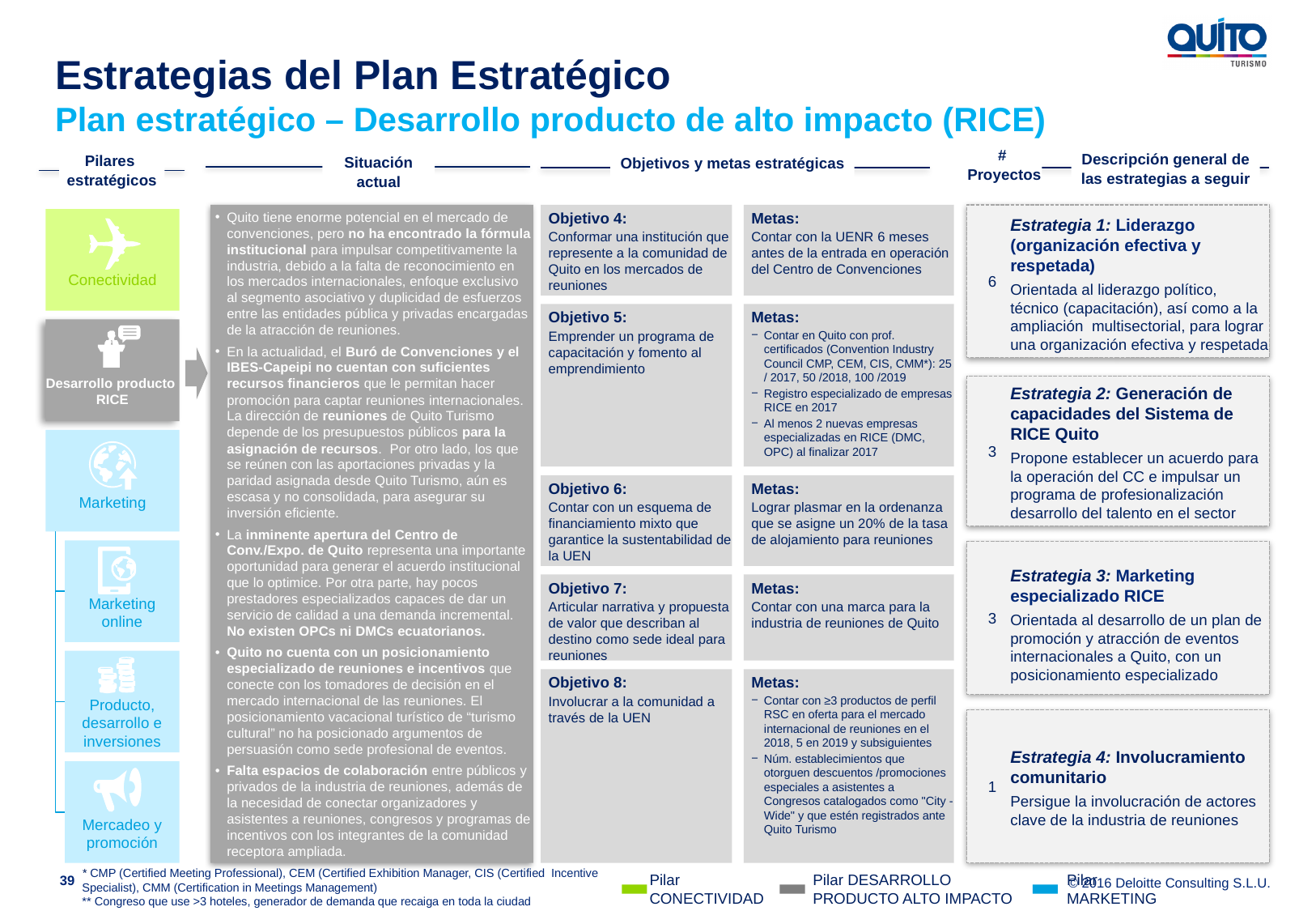

Estrategias del Plan Estratégico
Plan estratégico – Desarrollo producto de alto impacto (RICE)
#
Proyectos
Descripción general de las estrategias a seguir
Pilares  estratégicos
Situación actual
Objetivos y metas estratégicas
Objetivo 4:
Conformar una institución que represente a la comunidad de Quito en los mercados de reuniones
Metas:
Contar con la UENR 6 meses antes de la entrada en operación del Centro de Convenciones
6
Estrategia 1: Liderazgo (organización efectiva y respetada)
Orientada al liderazgo político, técnico (capacitación), así como a la ampliación  multisectorial, para lograr una organización efectiva y respetada
Quito tiene enorme potencial en el mercado de convenciones, pero no ha encontrado la fórmula institucional para impulsar competitivamente la industria, debido a la falta de reconocimiento en los mercados internacionales, enfoque exclusivo al segmento asociativo y duplicidad de esfuerzos entre las entidades pública y privadas encargadas de la atracción de reuniones.
En la actualidad, el Buró de Convenciones y el IBES-Capeipi no cuentan con suficientes recursos financieros que le permitan hacer promoción para captar reuniones internacionales. La dirección de reuniones de Quito Turismo depende de los presupuestos públicos para la asignación de recursos.  Por otro lado, los que se reúnen con las aportaciones privadas y la paridad asignada desde Quito Turismo, aún es escasa y no consolidada, para asegurar su inversión eficiente.
La inminente apertura del Centro de Conv./Expo. de Quito representa una importante oportunidad para generar el acuerdo institucional que lo optimice. Por otra parte, hay pocos prestadores especializados capaces de dar un servicio de calidad a una demanda incremental.  No existen OPCs ni DMCs ecuatorianos.
Quito no cuenta con un posicionamiento especializado de reuniones e incentivos que conecte con los tomadores de decisión en el mercado internacional de las reuniones. El posicionamiento vacacional turístico de “turismo cultural” no ha posicionado argumentos de persuasión como sede profesional de eventos.
Falta espacios de colaboración entre públicos y privados de la industria de reuniones, además de la necesidad de conectar organizadores y asistentes a reuniones, congresos y programas de incentivos con los integrantes de la comunidad receptora ampliada.
Conectividad

Objetivo 5:
Emprender un programa de capacitación y fomento al emprendimiento
Metas:
Contar en Quito con prof. certificados (Convention Industry Council CMP, CEM, CIS, CMM*): 25 / 2017, 50 /2018, 100 /2019
Registro especializado de empresas RICE en 2017
Al menos 2 nuevas empresas especializadas en RICE (DMC, OPC) al finalizar 2017
Desarrollo producto
RICE

3
Estrategia 2: Generación de capacidades del Sistema de RICE Quito
Propone establecer un acuerdo para la operación del CC e impulsar un programa de profesionalización desarrollo del talento en el sector
Marketing

Objetivo 6:
Contar con un esquema de financiamiento mixto que garantice la sustentabilidad de la UEN
Metas:
Lograr plasmar en la ordenanza que se asigne un 20% de la tasa de alojamiento para reuniones
Marketing online
3
Estrategia 3: Marketing especializado RICE
Orientada al desarrollo de un plan de promoción y atracción de eventos internacionales a Quito, con un posicionamiento especializado

Objetivo 7:
Articular narrativa y propuesta de valor que describan al destino como sede ideal para reuniones
Metas:
Contar con una marca para la industria de reuniones de Quito
Producto, desarrollo e inversiones

Objetivo 8:
Involucrar a la comunidad a través de la UEN
Metas:
Contar con ≥3 productos de perfil RSC en oferta para el mercado internacional de reuniones en el 2018, 5 en 2019 y subsiguientes
Núm. establecimientos que otorguen descuentos /promociones especiales a asistentes a Congresos catalogados como "City -Wide" y que estén registrados ante Quito Turismo
1
Estrategia 4: Involucramiento comunitario
Persigue la involucración de actores clave de la industria de reuniones
Mercadeo y promoción

* CMP (Certified Meeting Professional), CEM (Certified Exhibition Manager, CIS (Certified  Incentive Specialist), CMM (Certification in Meetings Management)
** Congreso que use >3 hoteles, generador de demanda que recaiga en toda la ciudad
Pilar CONECTIVIDAD
Pilar DESARROLLO PRODUCTO ALTO IMPACTO
Pilar MARKETING

39